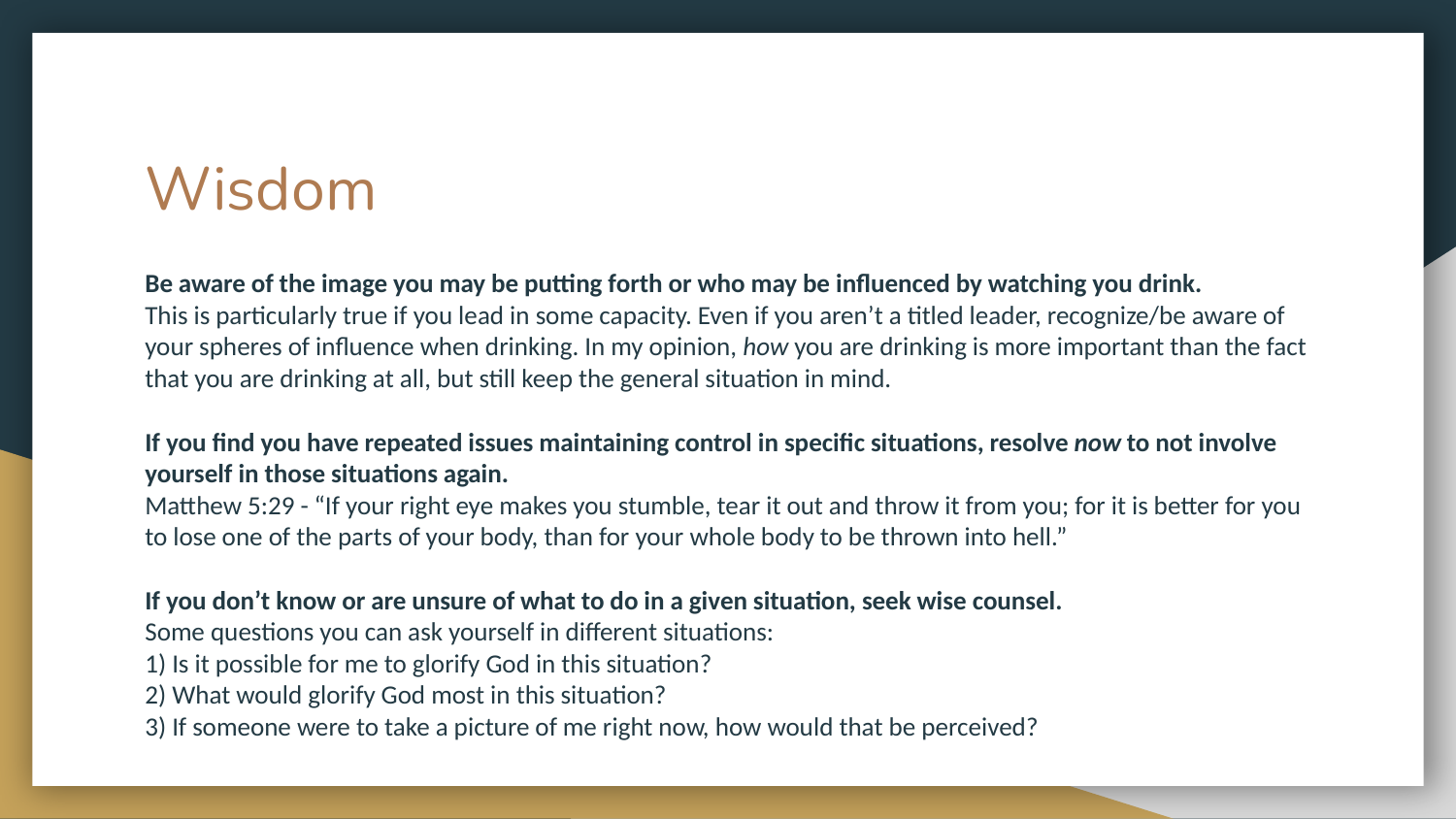

# Wisdom
Be aware of the image you may be putting forth or who may be influenced by watching you drink.
This is particularly true if you lead in some capacity. Even if you aren’t a titled leader, recognize/be aware of your spheres of influence when drinking. In my opinion, how you are drinking is more important than the fact that you are drinking at all, but still keep the general situation in mind.
If you find you have repeated issues maintaining control in specific situations, resolve now to not involve yourself in those situations again.
Matthew 5:29 - “If your right eye makes you stumble, tear it out and throw it from you; for it is better for you to lose one of the parts of your body, than for your whole body to be thrown into hell.”
If you don’t know or are unsure of what to do in a given situation, seek wise counsel.
Some questions you can ask yourself in different situations:
1) Is it possible for me to glorify God in this situation?
2) What would glorify God most in this situation?
3) If someone were to take a picture of me right now, how would that be perceived?